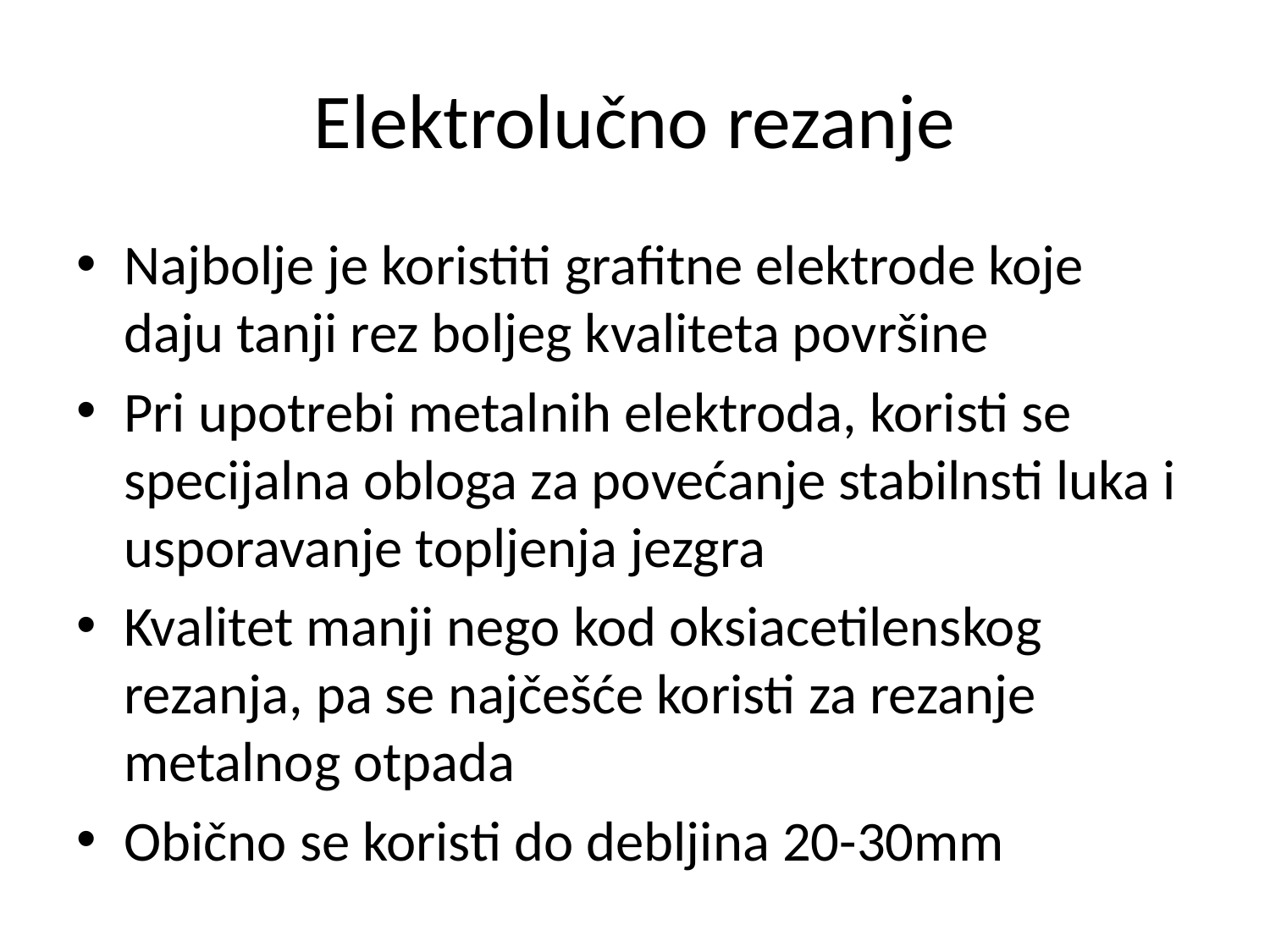

# Elektrolučno rezanje
Najbolje je koristiti grafitne elektrode koje daju tanji rez boljeg kvaliteta površine
Pri upotrebi metalnih elektroda, koristi se specijalna obloga za povećanje stabilnsti luka i usporavanje topljenja jezgra
Kvalitet manji nego kod oksiacetilenskog rezanja, pa se najčešće koristi za rezanje metalnog otpada
Obično se koristi do debljina 20-30mm